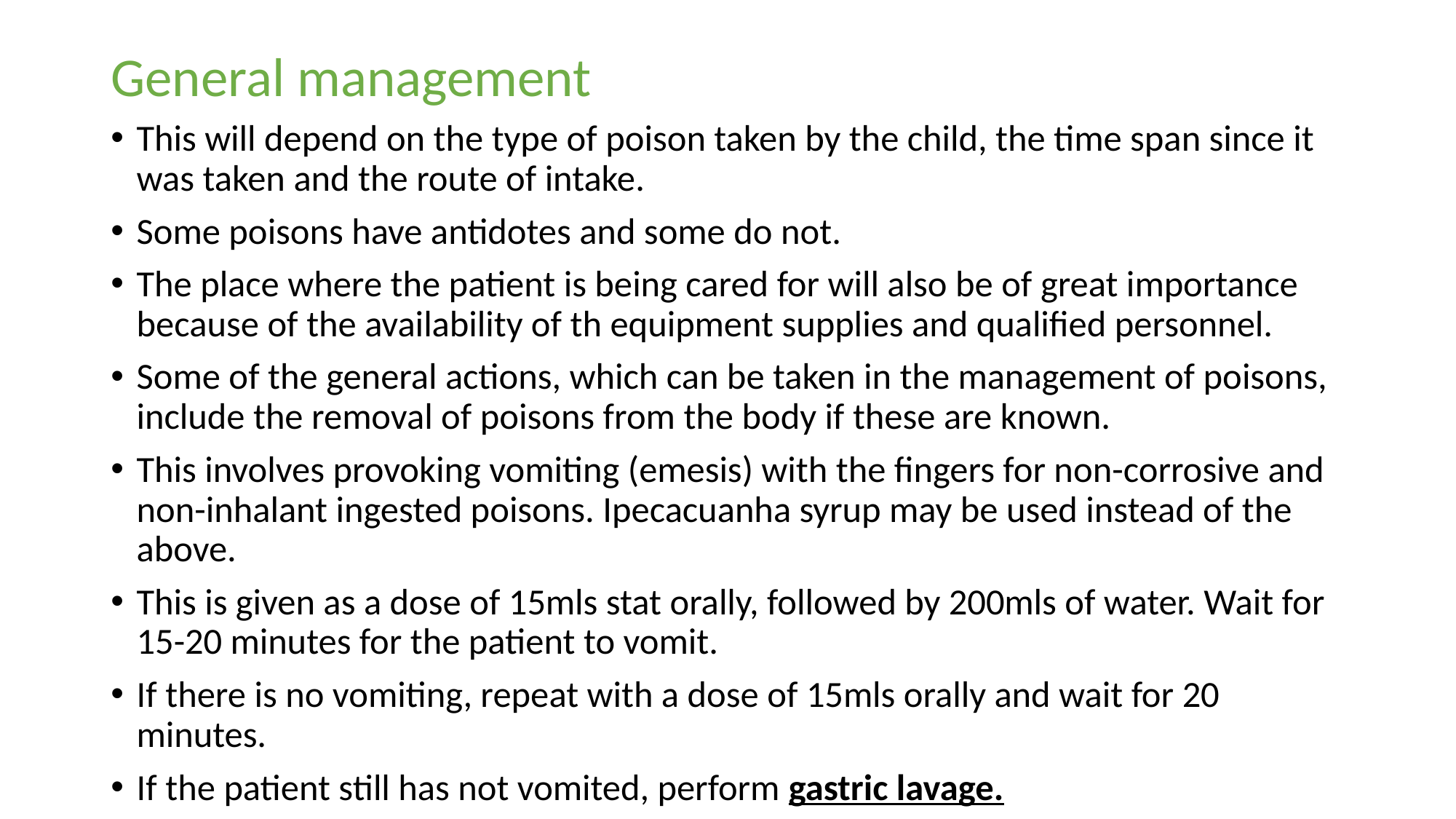

# General management
This will depend on the type of poison taken by the child, the time span since it was taken and the route of intake.
Some poisons have antidotes and some do not.
The place where the patient is being cared for will also be of great importance because of the availability of th equipment supplies and qualified personnel.
Some of the general actions, which can be taken in the management of poisons, include the removal of poisons from the body if these are known.
This involves provoking vomiting (emesis) with the fingers for non-corrosive and non-inhalant ingested poisons. Ipecacuanha syrup may be used instead of the above.
This is given as a dose of 15mls stat orally, followed by 200mls of water. Wait for 15-20 minutes for the patient to vomit.
If there is no vomiting, repeat with a dose of 15mls orally and wait for 20 minutes.
If the patient still has not vomited, perform gastric lavage.